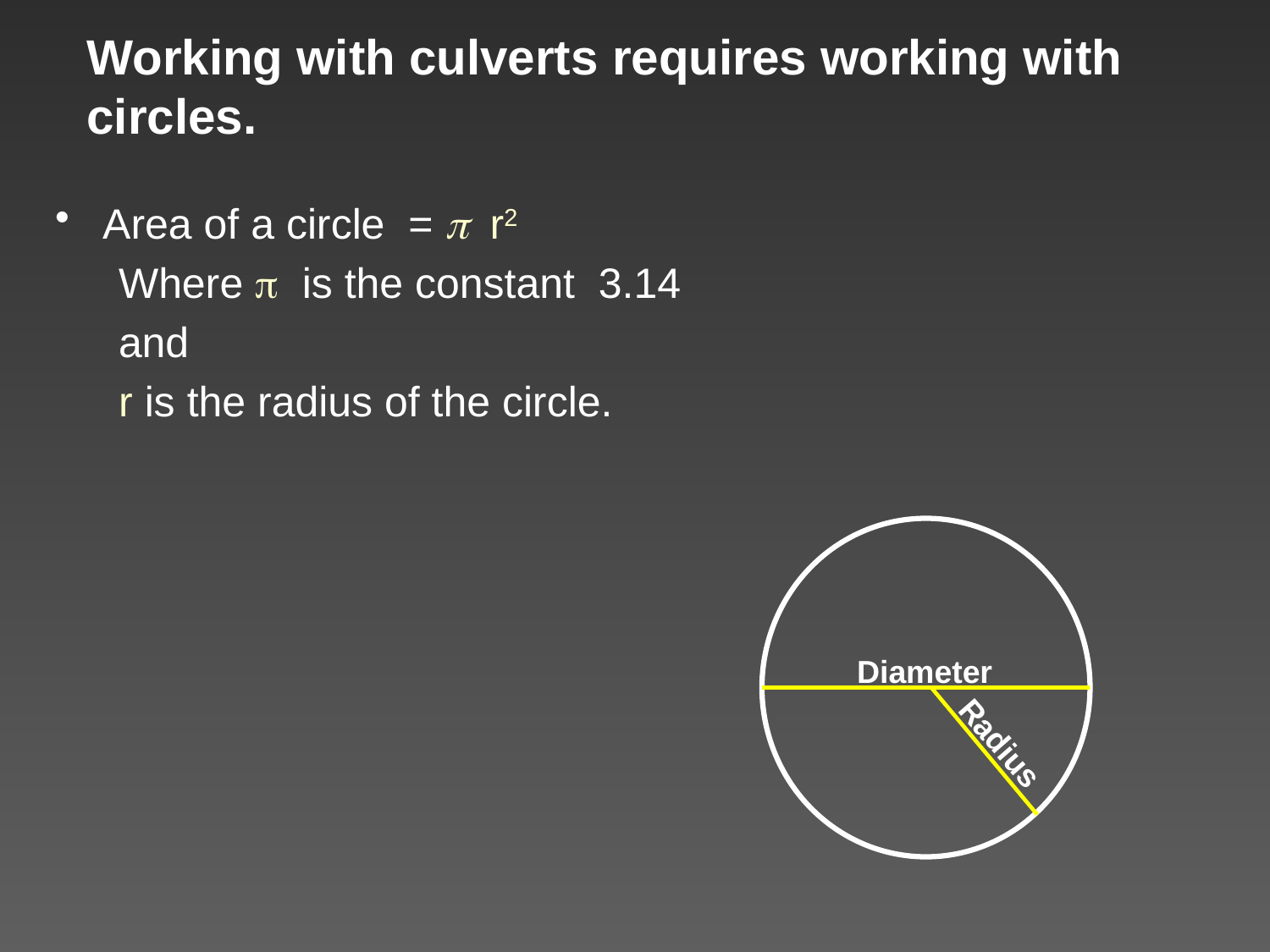

# Working with culverts requires working with circles.
Area of a circle  = π r2
Where π  is the constant  3.14
and
r is the radius of the circle.

Diameter

Radius